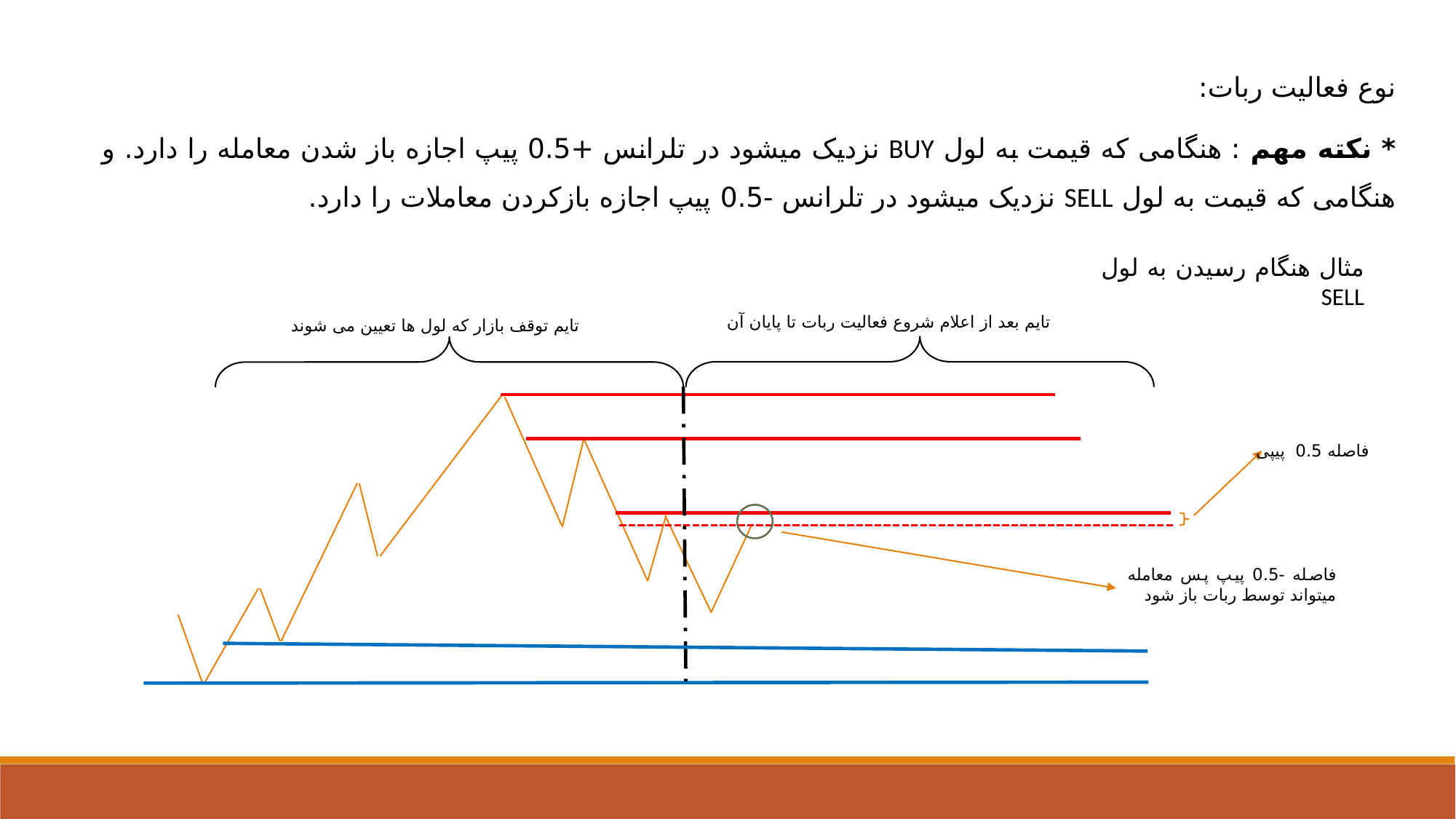

نوع فعالیت ربات:
* نکته مهم : هنگامی که قیمت به لول BUY نزدیک میشود در تلرانس +0.5 پیپ اجازه باز شدن معامله را دارد. و هنگامی که قیمت به لول SELL نزدیک میشود در تلرانس -0.5 پیپ اجازه بازکردن معاملات را دارد.

مثال هنگام رسیدن به لول  SELL
تایم بعد از اعلام شروع فعالیت ربات تا پایان آن
تایم توقف بازار که لول ها تعیین می شوند
فاصله 0.5  پیپی

فاصله -0.5 پیپ پس معامله میتواند توسط ربات باز شود